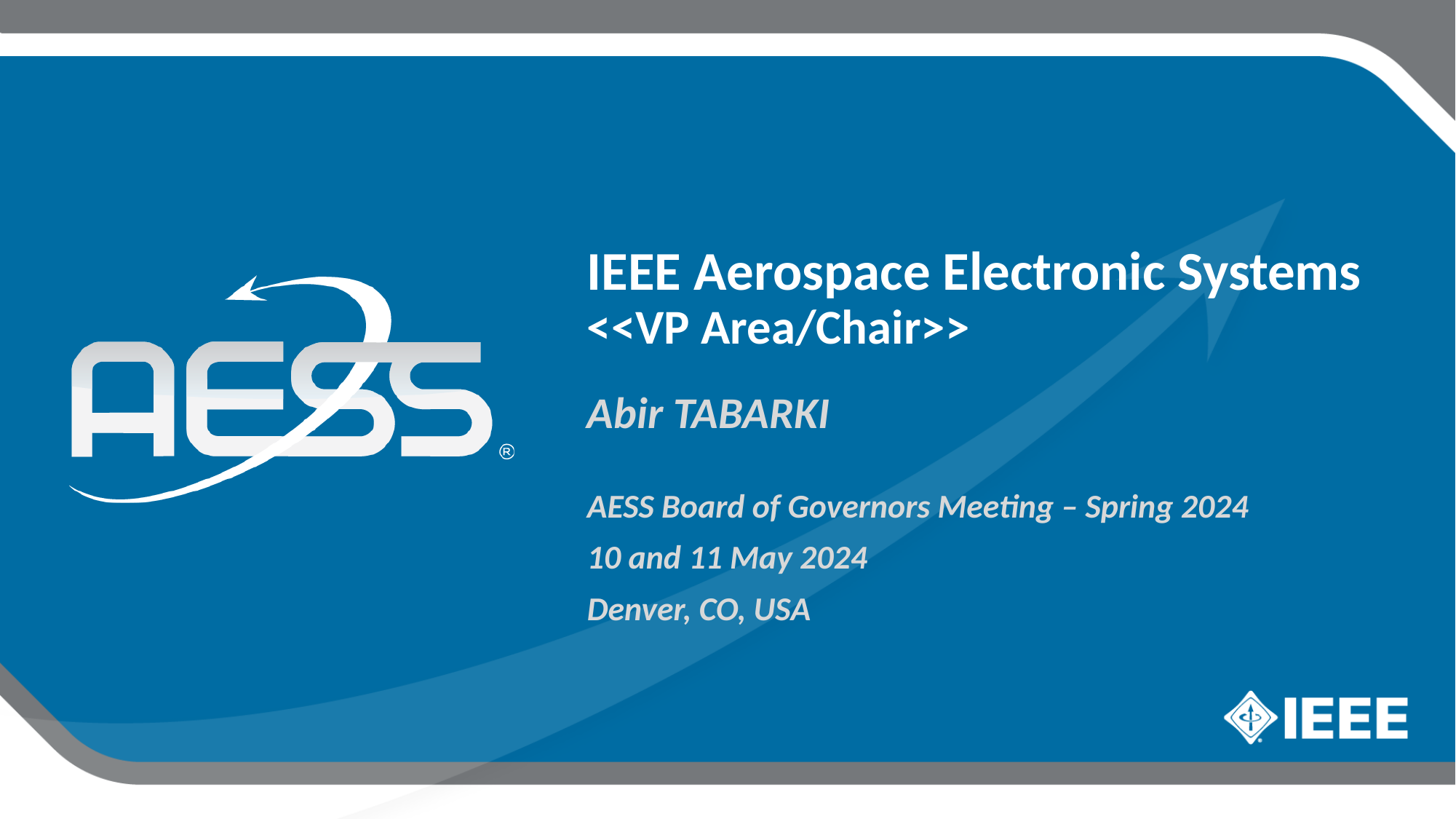

IEEE Aerospace Electronic Systems
<<VP Area/Chair>>
Abir TABARKI

AESS Board of Governors Meeting – Spring 2024
10 and 11 May 2024
Denver, CO, USA